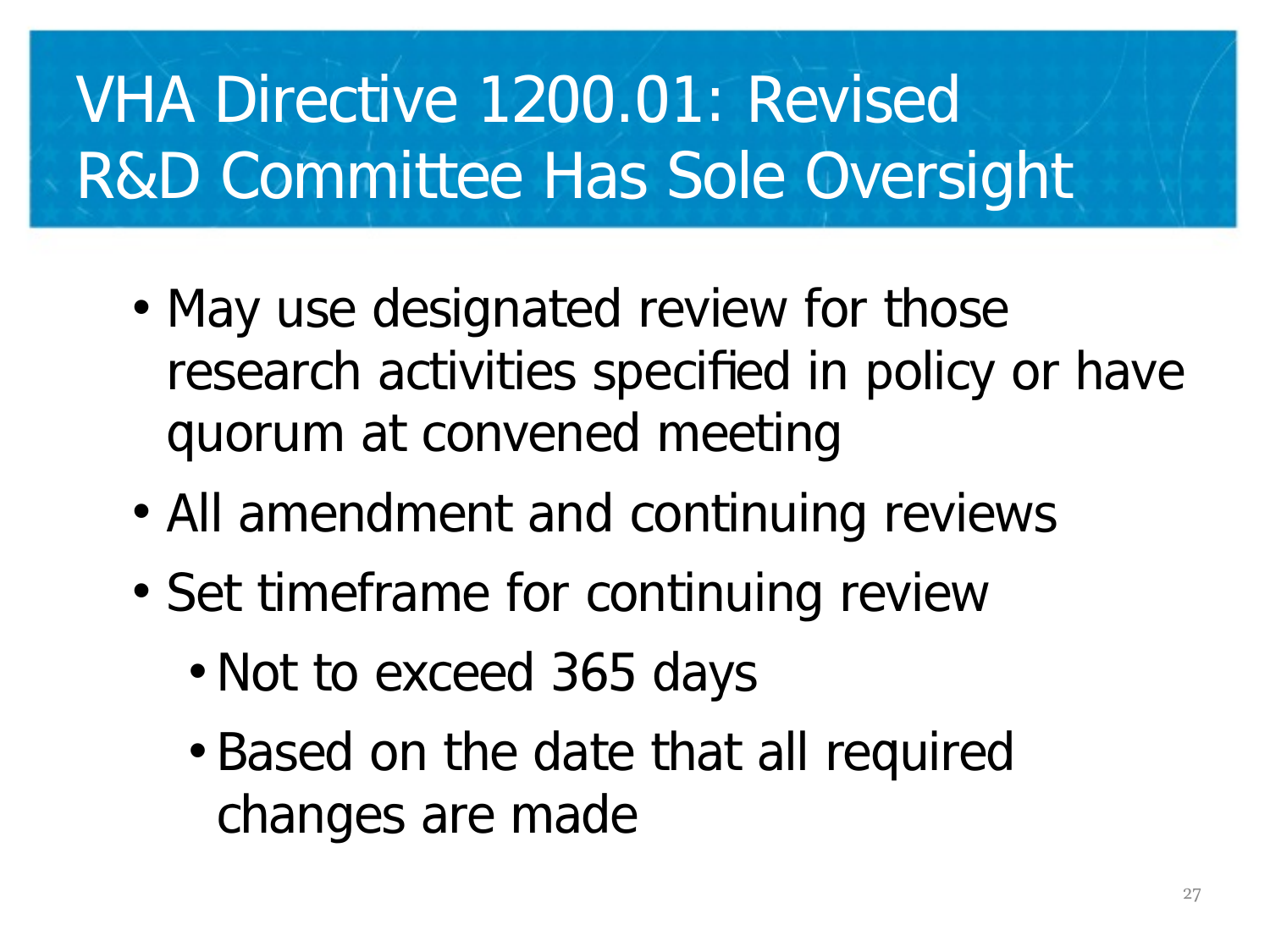

# VHA Directive 1200.01: Revised R&D Committee Has Sole Oversight
May use designated review for those research activities specified in policy or have quorum at convened meeting
All amendment and continuing reviews
Set timeframe for continuing review
Not to exceed 365 days
Based on the date that all required changes are made